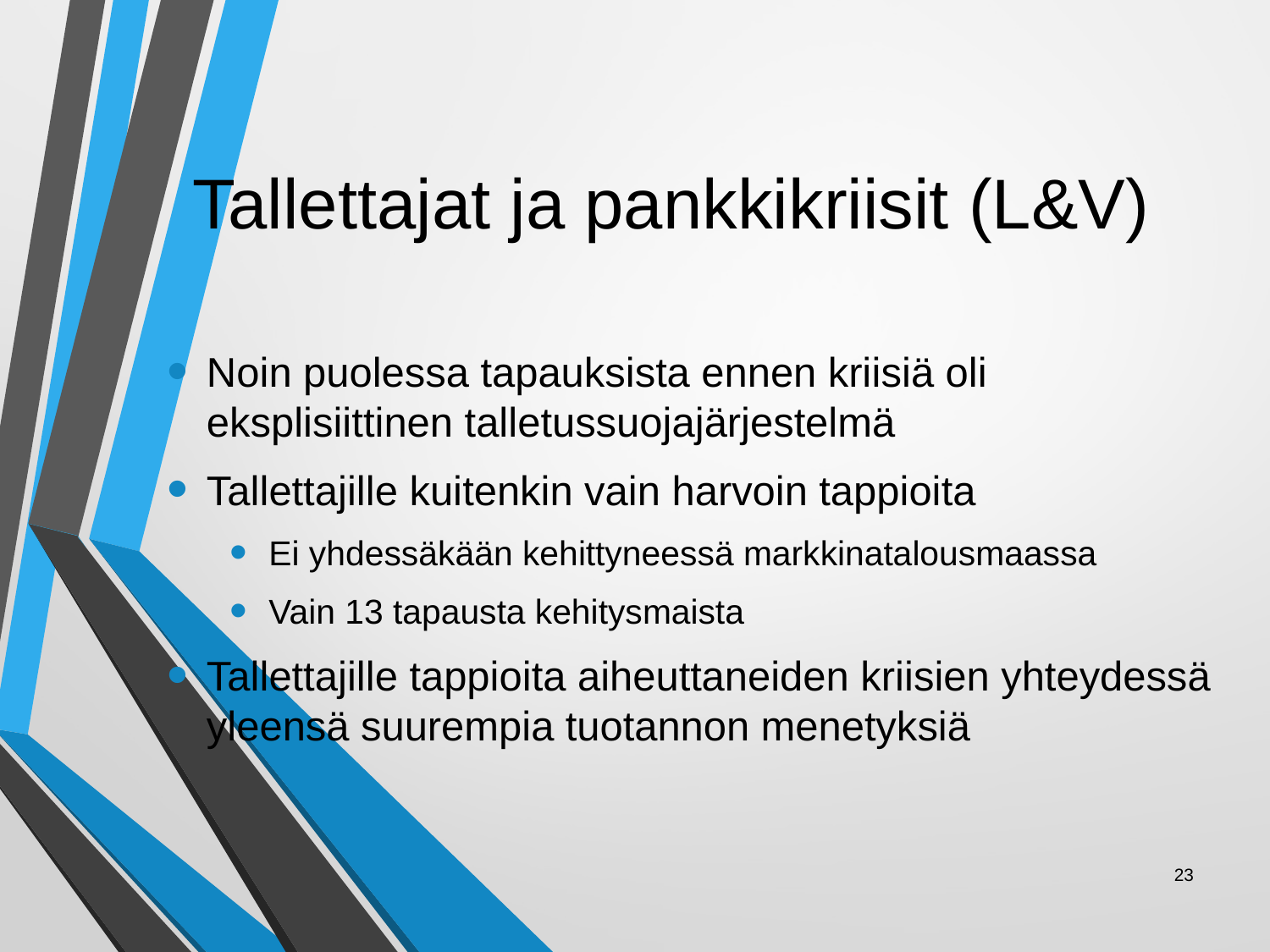

# Tallettajat ja pankkikriisit (L&V)
Noin puolessa tapauksista ennen kriisiä oli eksplisiittinen talletussuojajärjestelmä
Tallettajille kuitenkin vain harvoin tappioita
Ei yhdessäkään kehittyneessä markkinatalousmaassa
Vain 13 tapausta kehitysmaista
Tallettajille tappioita aiheuttaneiden kriisien yhteydessä yleensä suurempia tuotannon menetyksiä
23